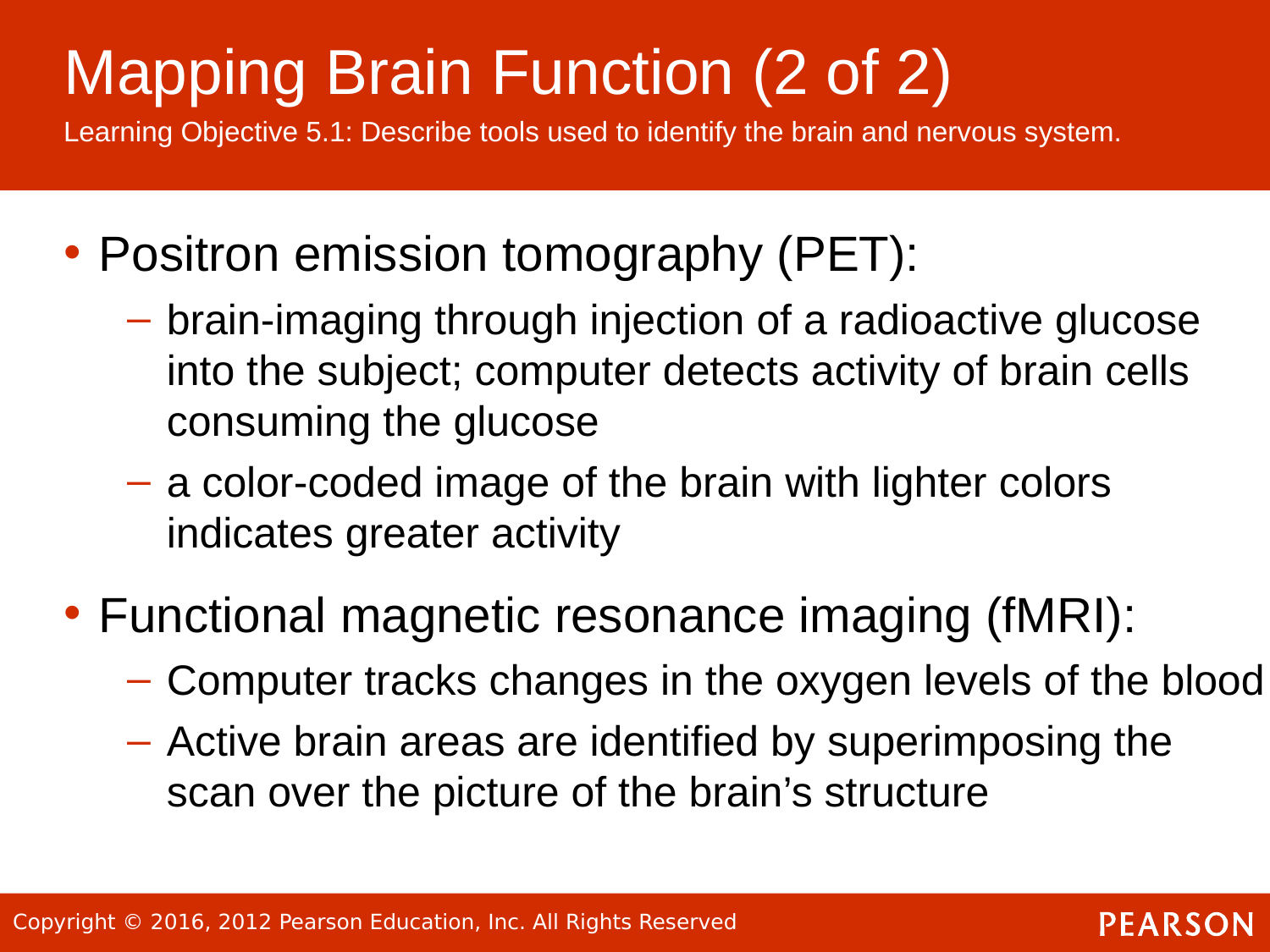

Mapping Brain Function (2 of 2)
Learning Objective 5.1: Describe tools used to identify the brain and nervous system.

Positron emission tomography (PET):
brain-imaging through injection of a radioactive glucose into the subject; computer detects activity of brain cells consuming the glucose
a color-coded image of the brain with lighter colors indicates greater activity
Functional magnetic resonance imaging (fMRI):
Computer tracks changes in the oxygen levels of the blood
Active brain areas are identified by superimposing the scan over the picture of the brain’s structure